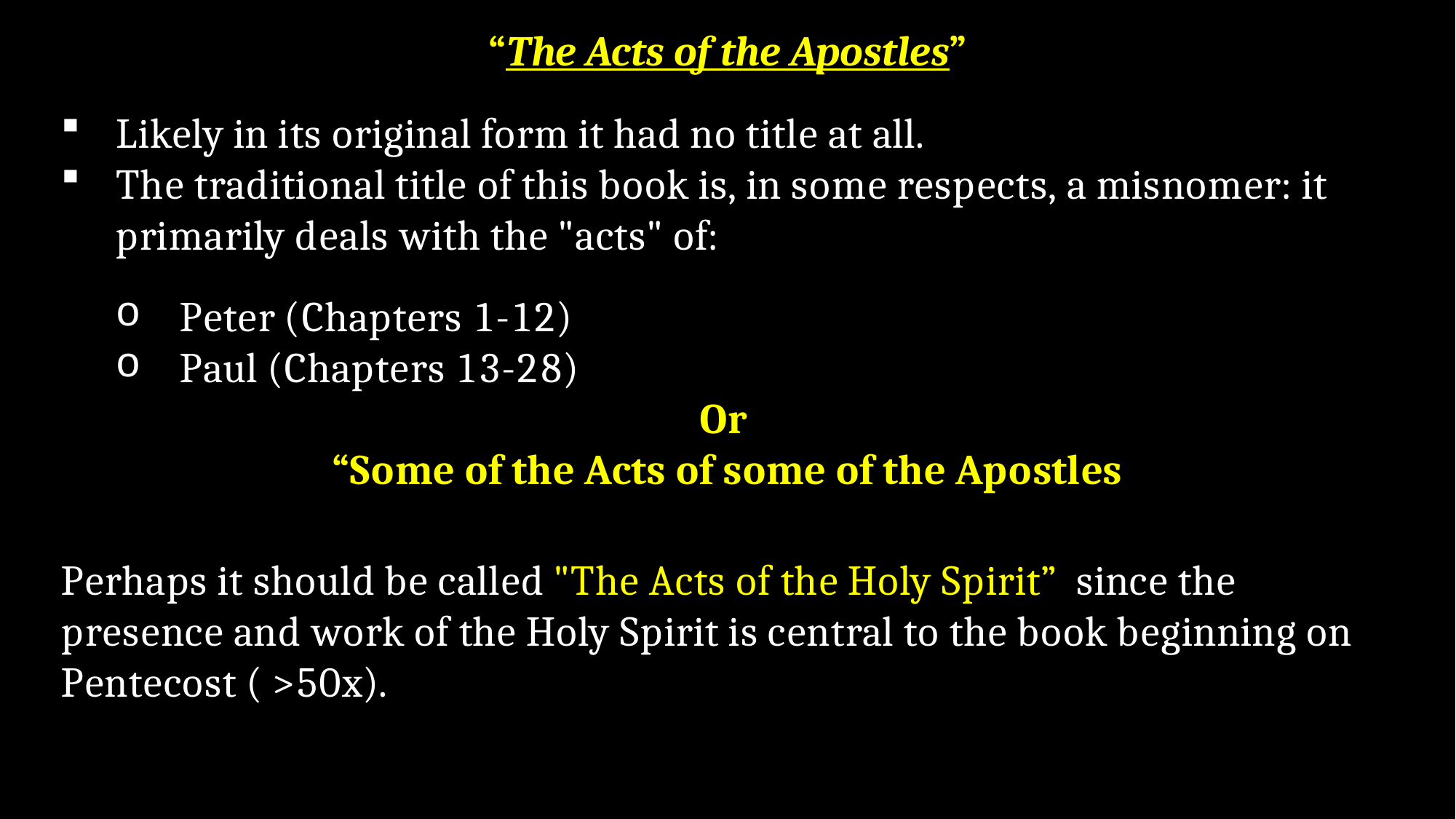

“The Acts of the Apostles”

Likely in its original form it had no title at all.
The traditional title of this book is, in some respects, a misnomer: it primarily deals with the "acts" of:

 Peter (Chapters 1-12)
 Paul (Chapters 13-28)
Or
“Some of the Acts of some of the Apostles

Perhaps it should be called "The Acts of the Holy Spirit”  since the presence and work of the Holy Spirit is central to the book beginning on Pentecost ( >50x).